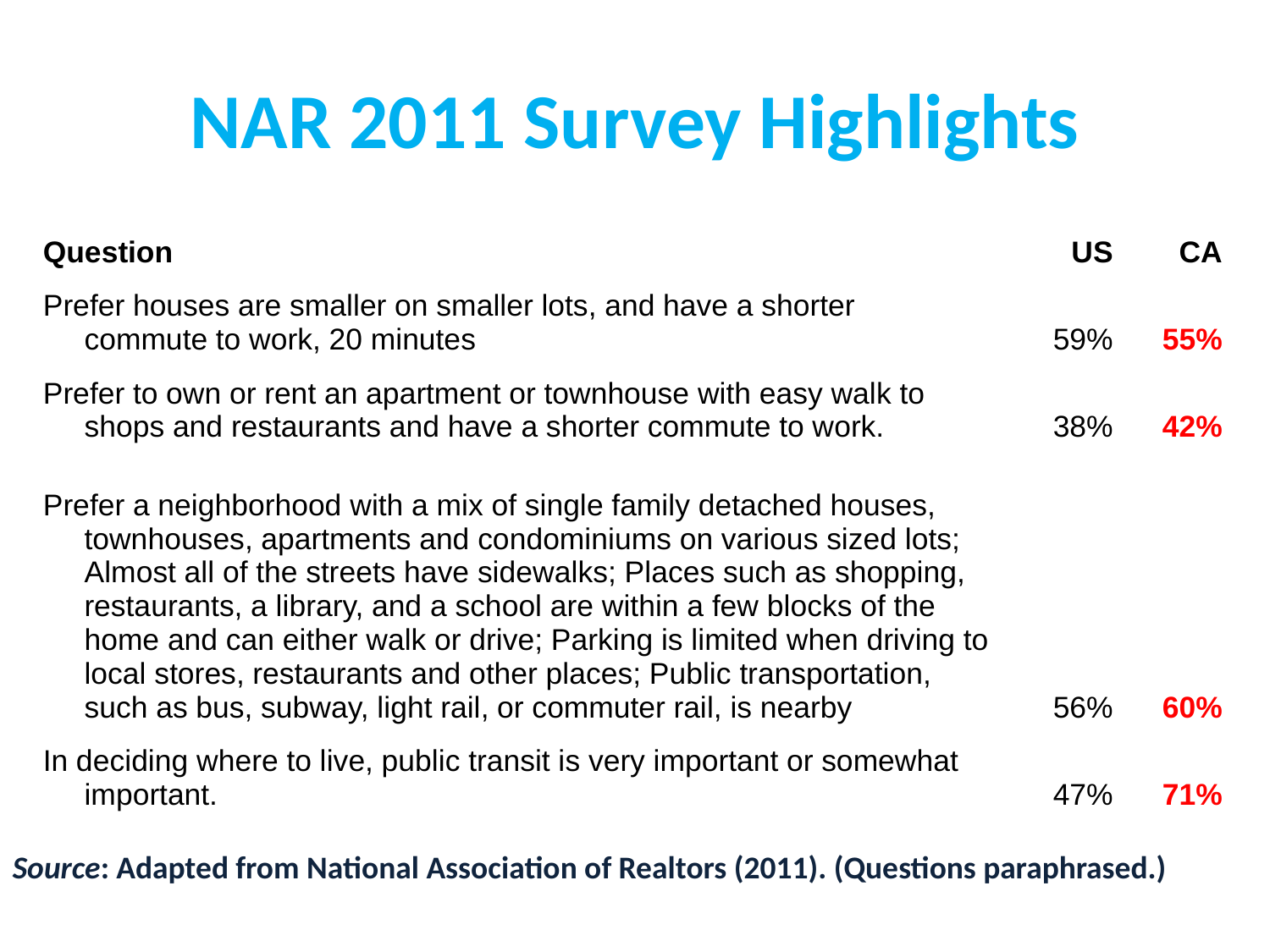

# NAR 2011 Survey Highlights
| Question | US | CA |
| --- | --- | --- |
| Prefer houses are smaller on smaller lots, and have a shorter commute to work, 20 minutes | 59% | 55% |
| Prefer to own or rent an apartment or townhouse with easy walk to shops and restaurants and have a shorter commute to work. | 38% | 42% |
| Prefer a neighborhood with a mix of single family detached houses, townhouses, apartments and condominiums on various sized lots; Almost all of the streets have sidewalks; Places such as shopping, restaurants, a library, and a school are within a few blocks of the home and can either walk or drive; Parking is limited when driving to local stores, restaurants and other places; Public transportation, such as bus, subway, light rail, or commuter rail, is nearby | 56% | 60% |
| In deciding where to live, public transit is very important or somewhat important. | 47% | 71% |

Source: Adapted from National Association of Realtors (2011). (Questions paraphrased.)